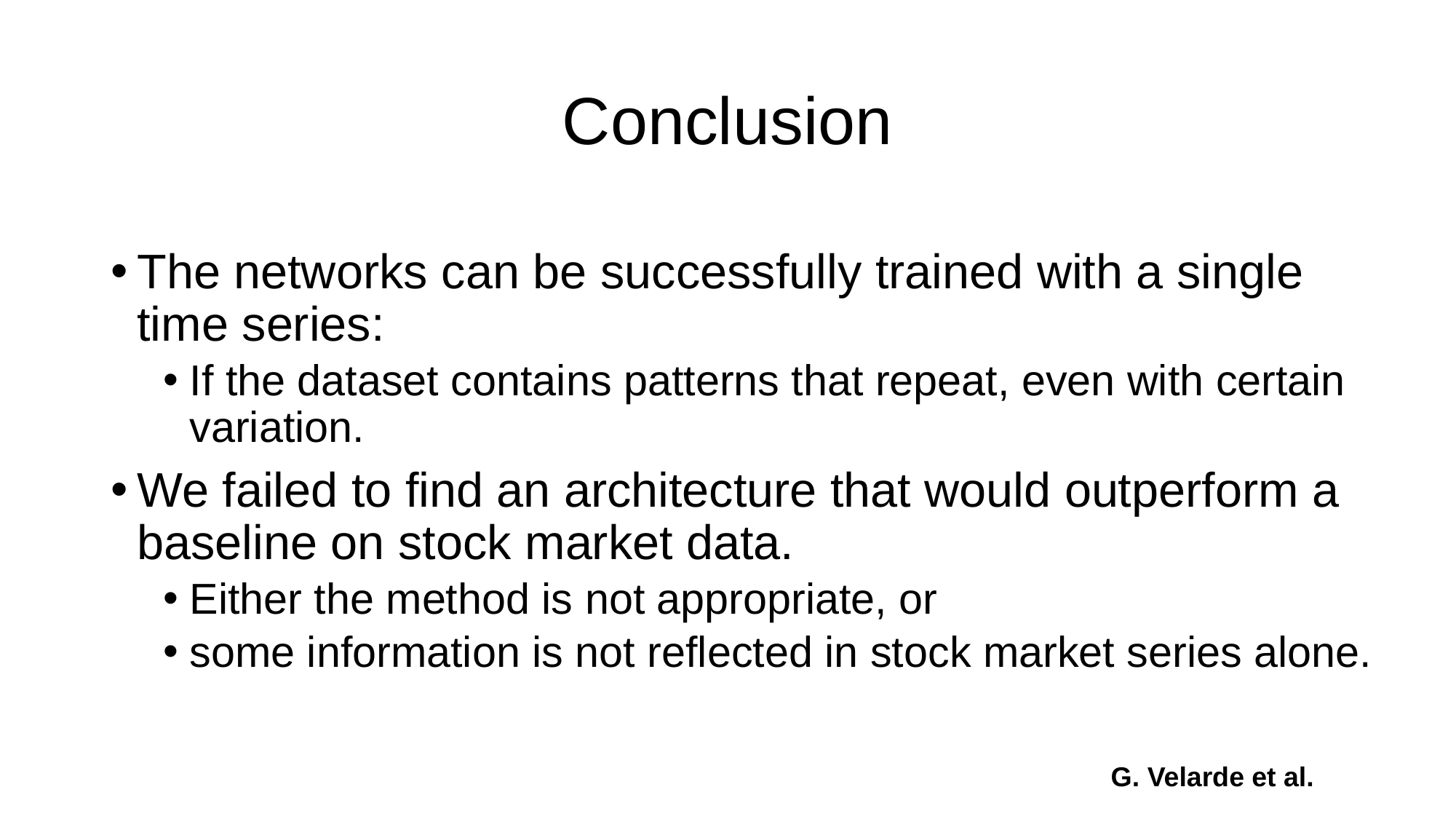

# Conclusion
The networks can be successfully trained with a single time series:
If the dataset contains patterns that repeat, even with certain variation.
We failed to find an architecture that would outperform a baseline on stock market data.
Either the method is not appropriate, or
some information is not reflected in stock market series alone.
G. Velarde et al.